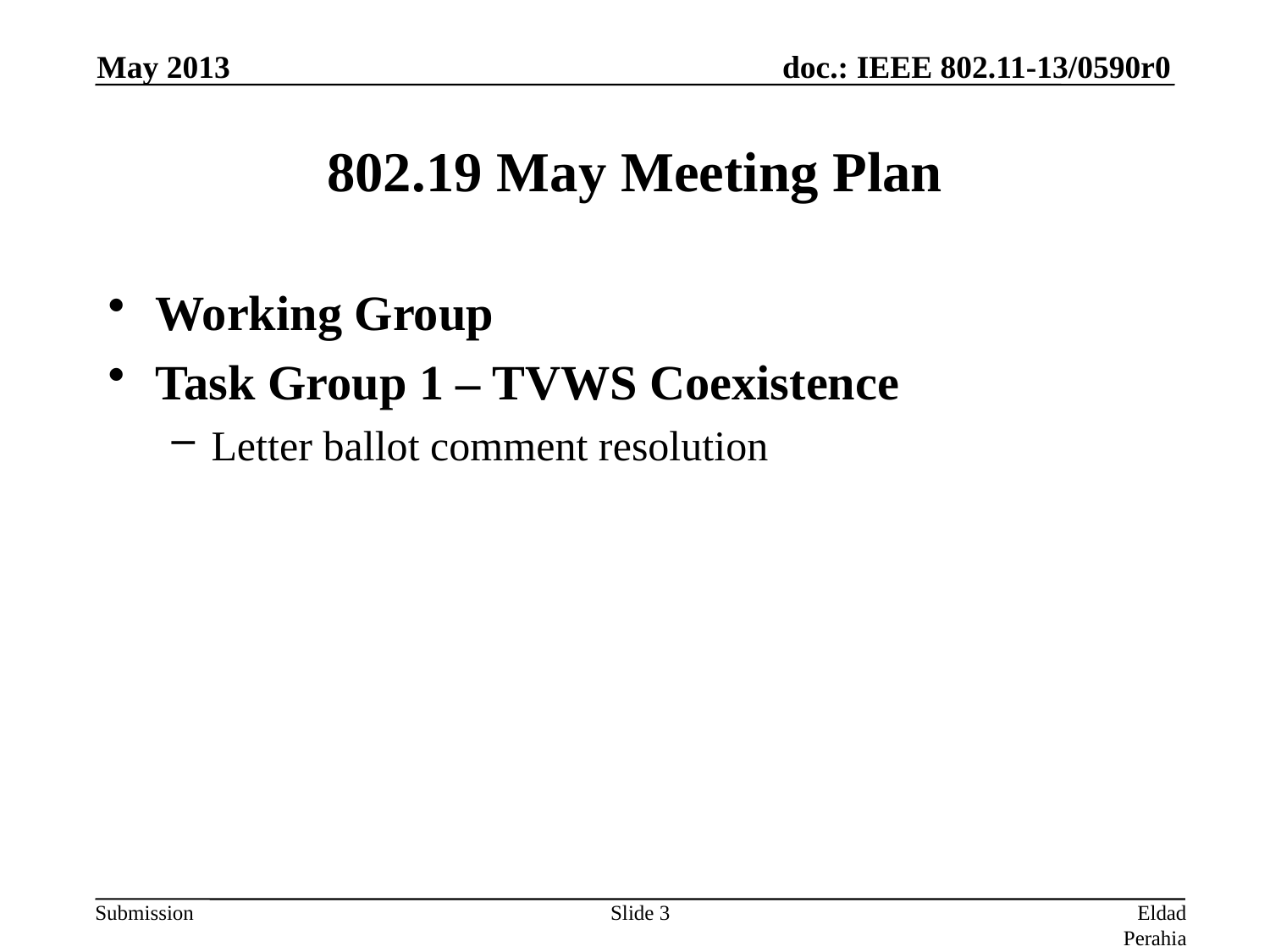

May 2013
# 802.19 May Meeting Plan
Working Group
Task Group 1 – TVWS Coexistence
Letter ballot comment resolution
Slide 3
Eldad Perahia (Intel)